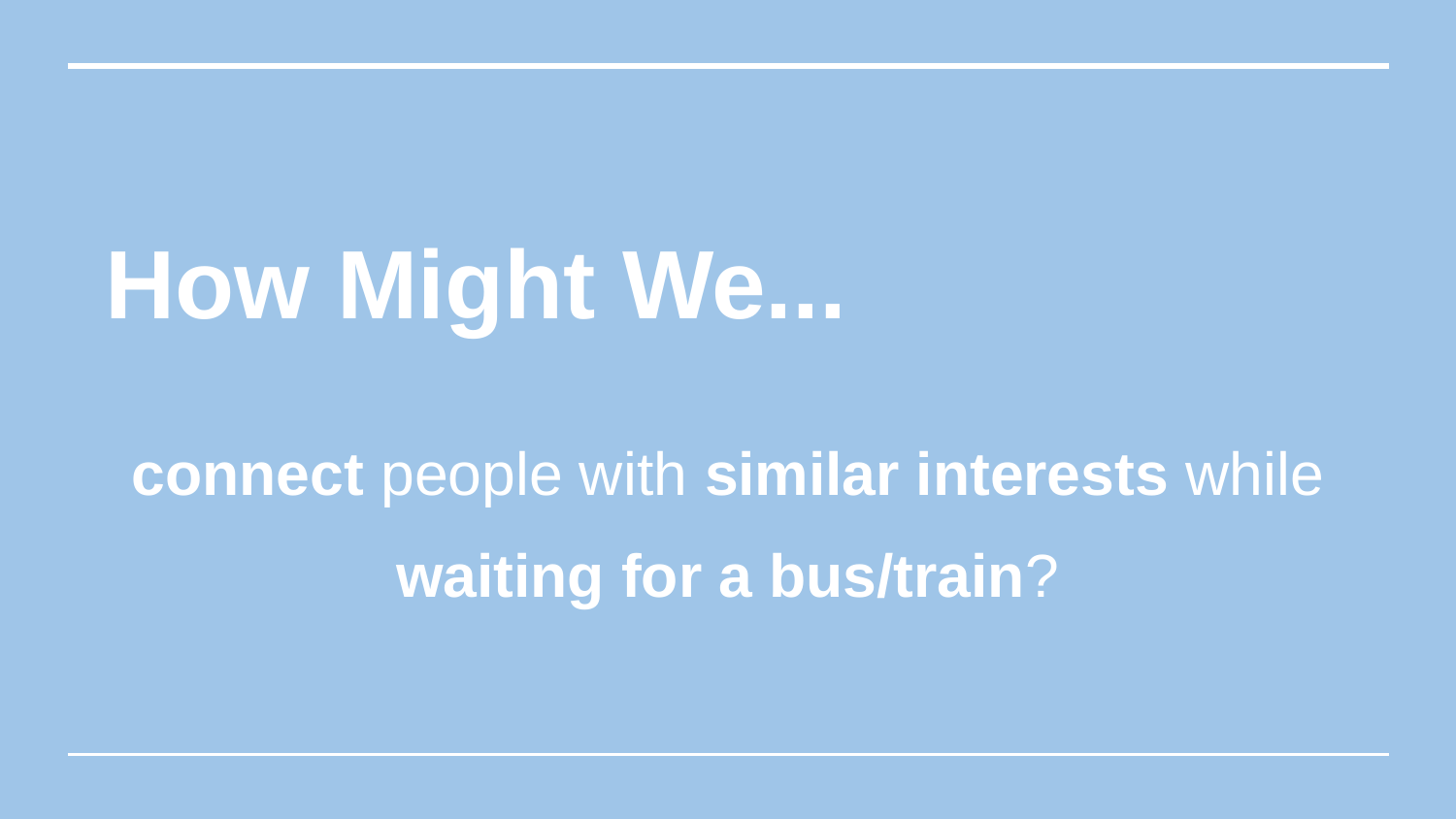

How Might We...

connect people with similar interests while waiting for a bus/train?